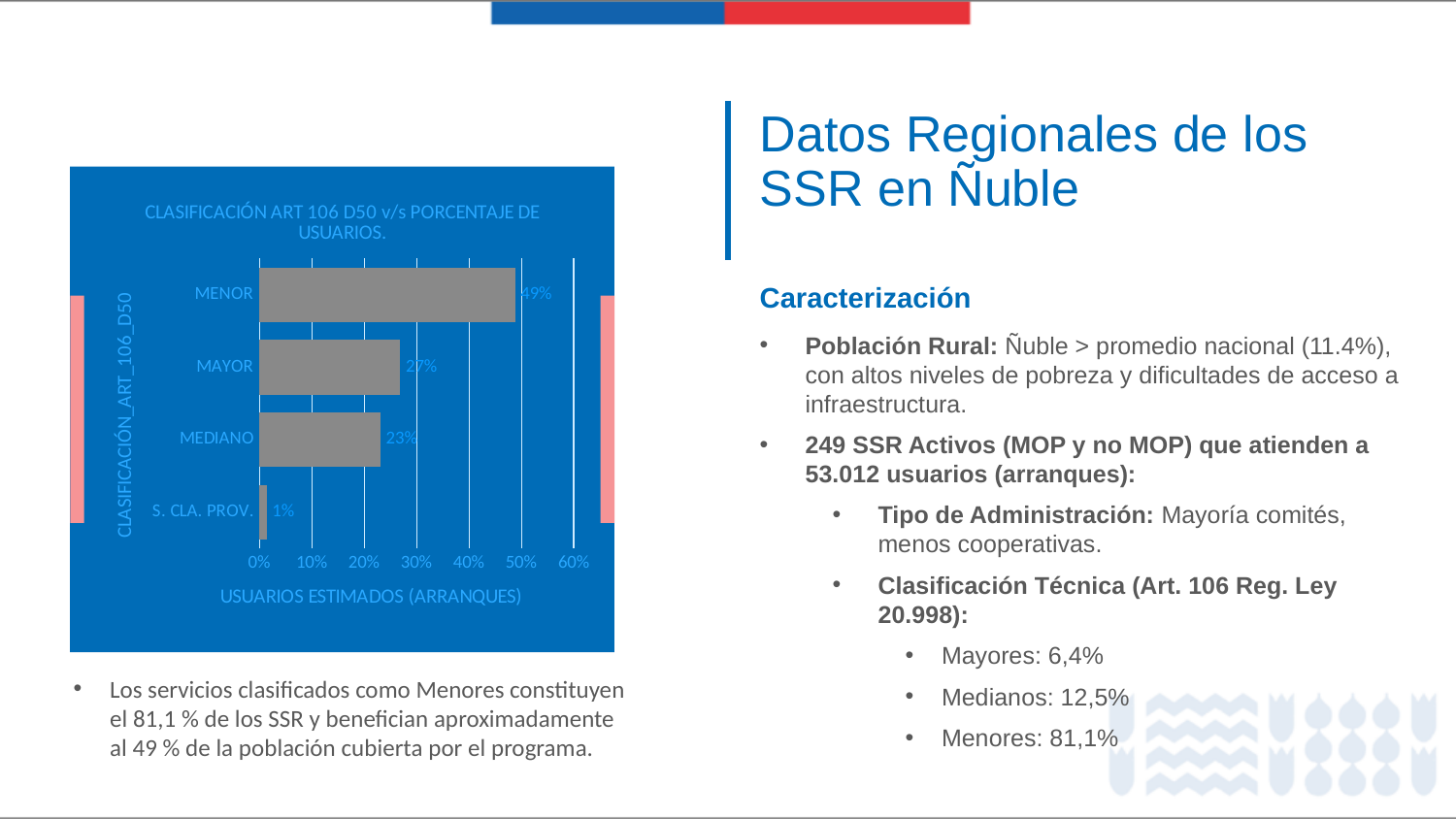

# Datos Regionales de los SSR en Ñuble

### Chart: CLASIFICACIÓN ART 106 D50 v/s PORCENTAJE DE USUARIOS.

| Category | Total |
|---|---|
| MENOR | 0.4876922792827729 |
| MAYOR | 0.2685908444592173 |
| MEDIANO | 0.2304027477702066 |
| S. CLA. PROV. | 0.013314128487803072 |
Caracterización
Población Rural: Ñuble > promedio nacional (11.4%), con altos niveles de pobreza y dificultades de acceso a infraestructura.
249 SSR Activos (MOP y no MOP) que atienden a 53.012 usuarios (arranques):
Tipo de Administración: Mayoría comités, menos cooperativas.
Clasificación Técnica (Art. 106 Reg. Ley 20.998):
Mayores: 6,4%
Medianos: 12,5%
Menores: 81,1%

Los servicios clasificados como Menores constituyen el 81,1 % de los SSR y benefician aproximadamente al 49 % de la población cubierta por el programa.